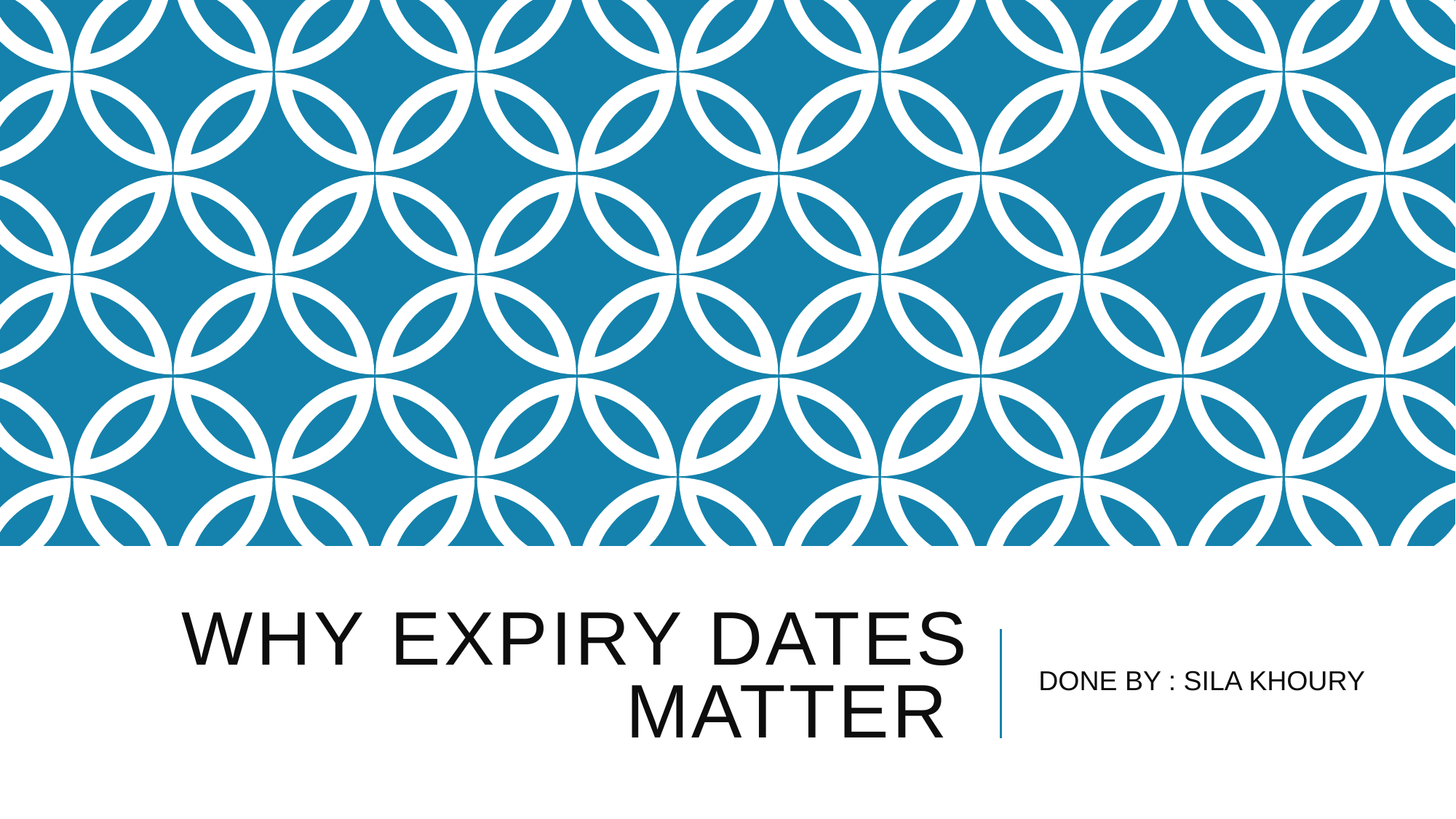

# WHY EXPIRY DATES MATTER
DONE BY : SILA KHOURY